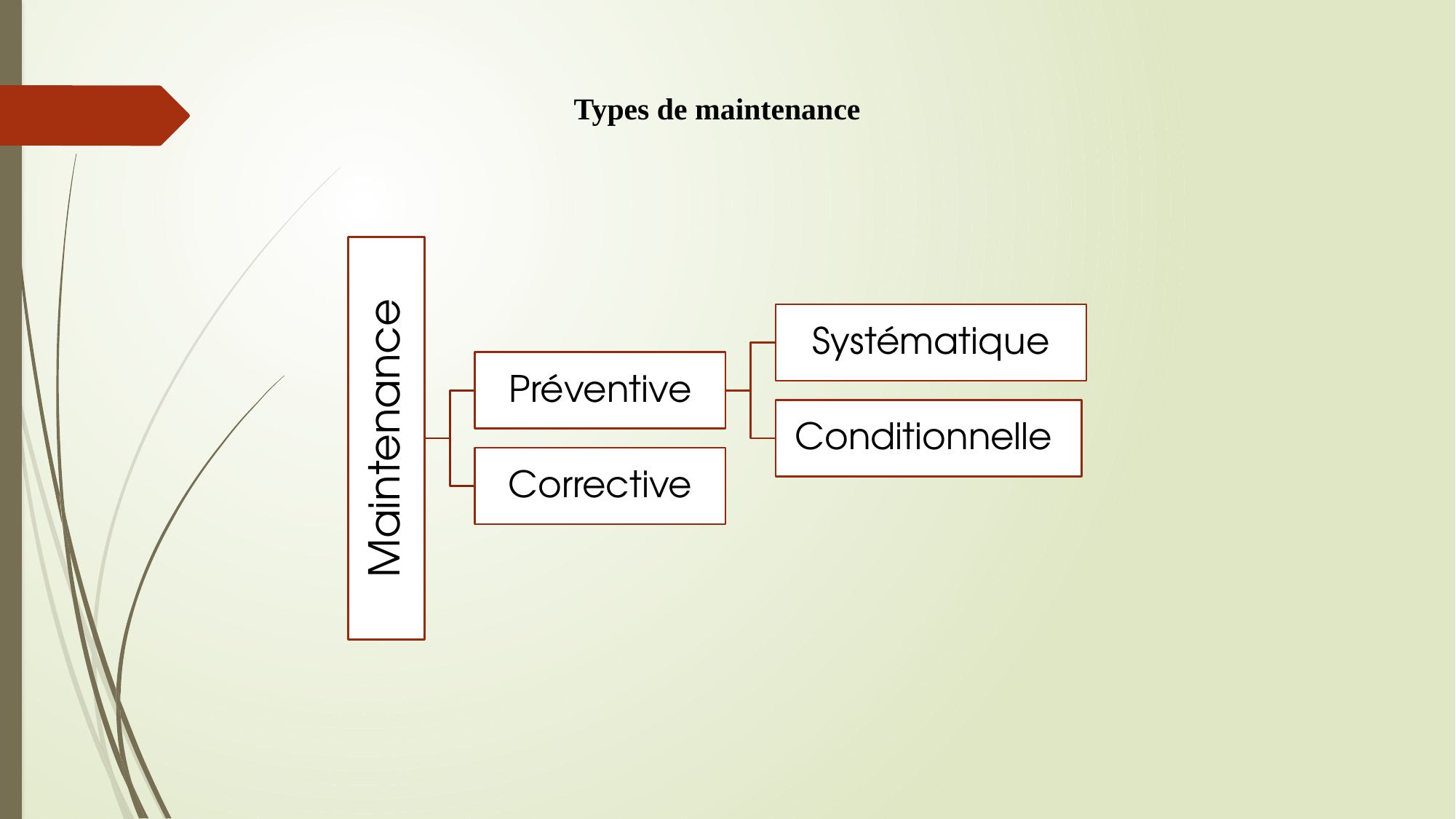

Types de maintenance

Maintenance
Préventive
Systématique
Conditionnelle
Corrective